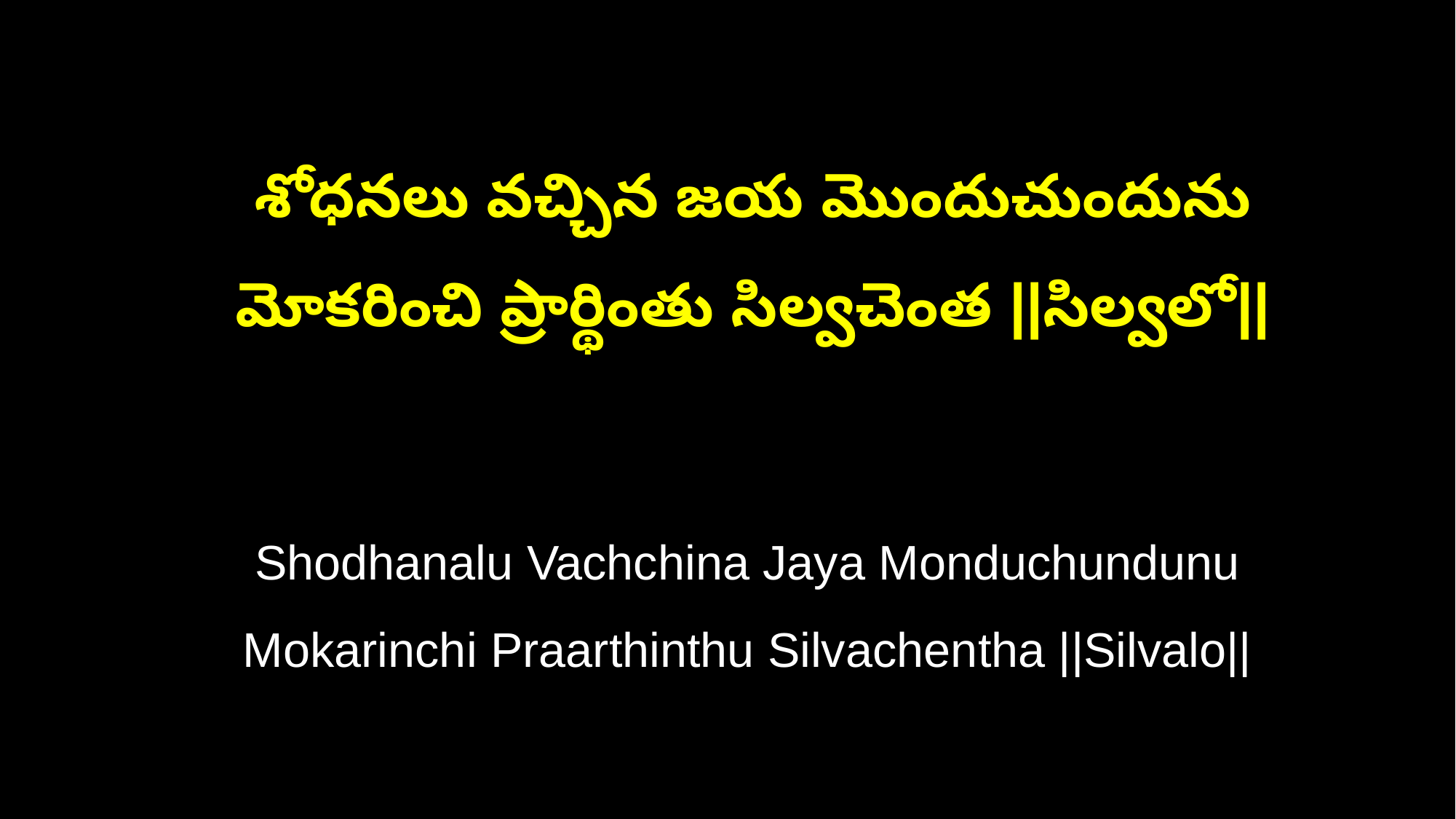

శోధనలు వచ్చిన జయ మొందుచుందును
   మోకరించి ప్రార్థింతు సిల్వచెంత ||సిల్వలో||
   Shodhanalu Vachchina Jaya Monduchundunu
   Mokarinchi Praarthinthu Silvachentha ||Silvalo||